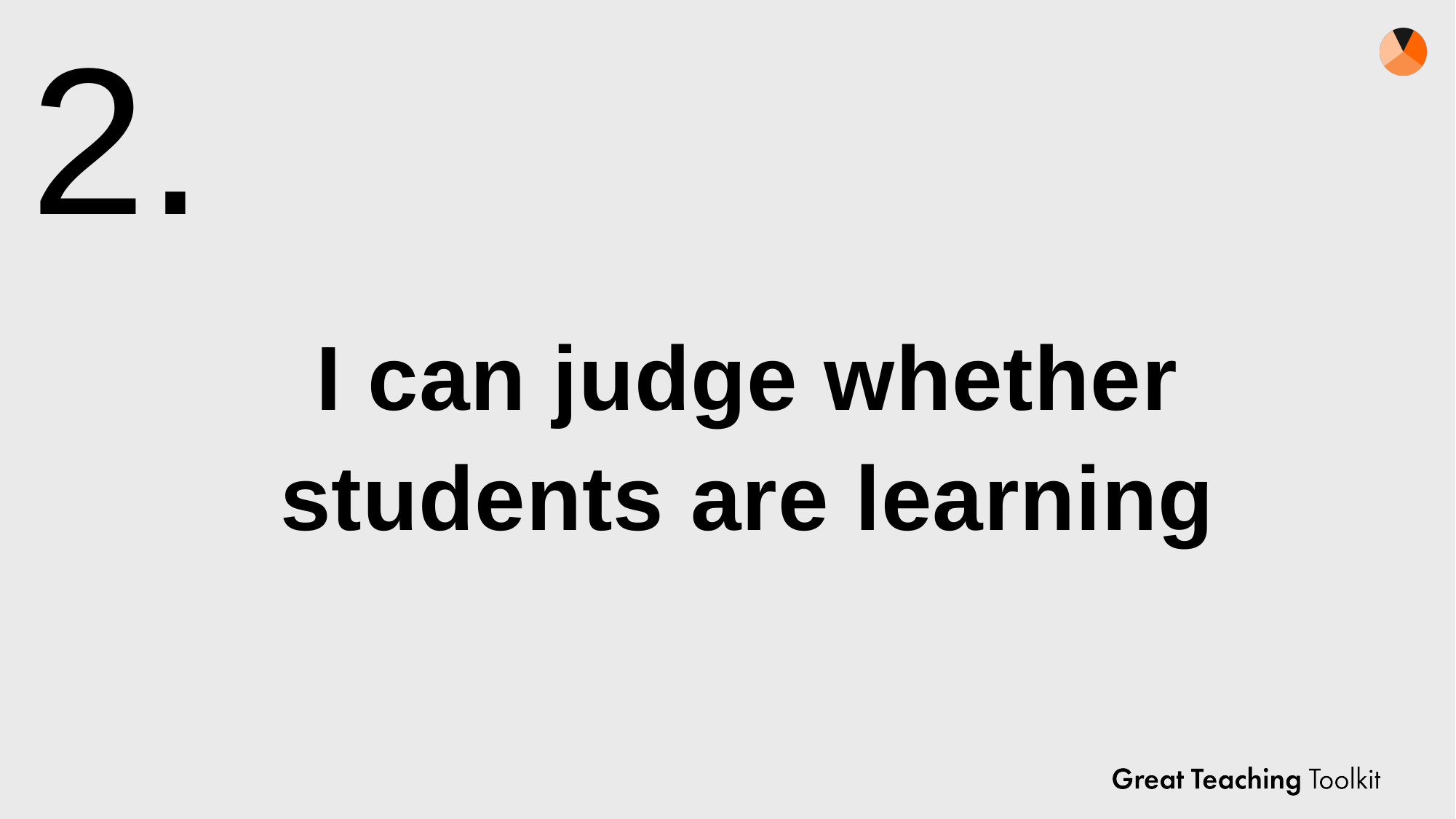

9
2.

# I can judge whether students are learning